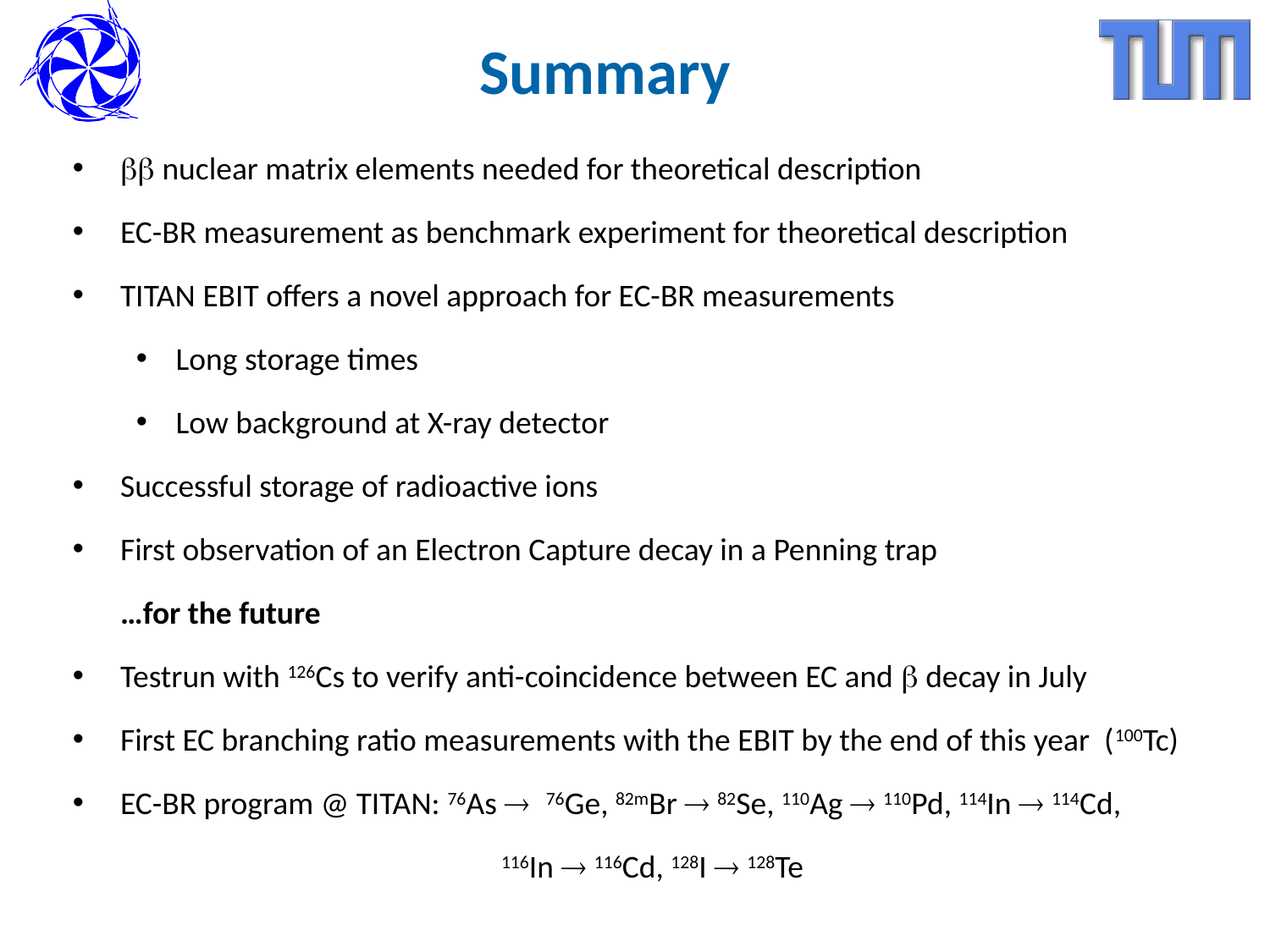

# Summary
ββ nuclear matrix elements needed for theoretical description
EC-BR measurement as benchmark experiment for theoretical description
TITAN EBIT offers a novel approach for EC-BR measurements
Long storage times
Low background at X-ray detector
Successful storage of radioactive ions
First observation of an Electron Capture decay in a Penning trap
	…for the future
Testrun with 126Cs to verify anti-coincidence between EC and β decay in July
First EC branching ratio measurements with the EBIT by the end of this year  (100Tc)
EC-BR program @ TITAN: 76As → 76Ge, 82mBr → 82Se, 110Ag → 110Pd, 114In → 114Cd,
			       	116In → 116Cd, 128I → 128Te